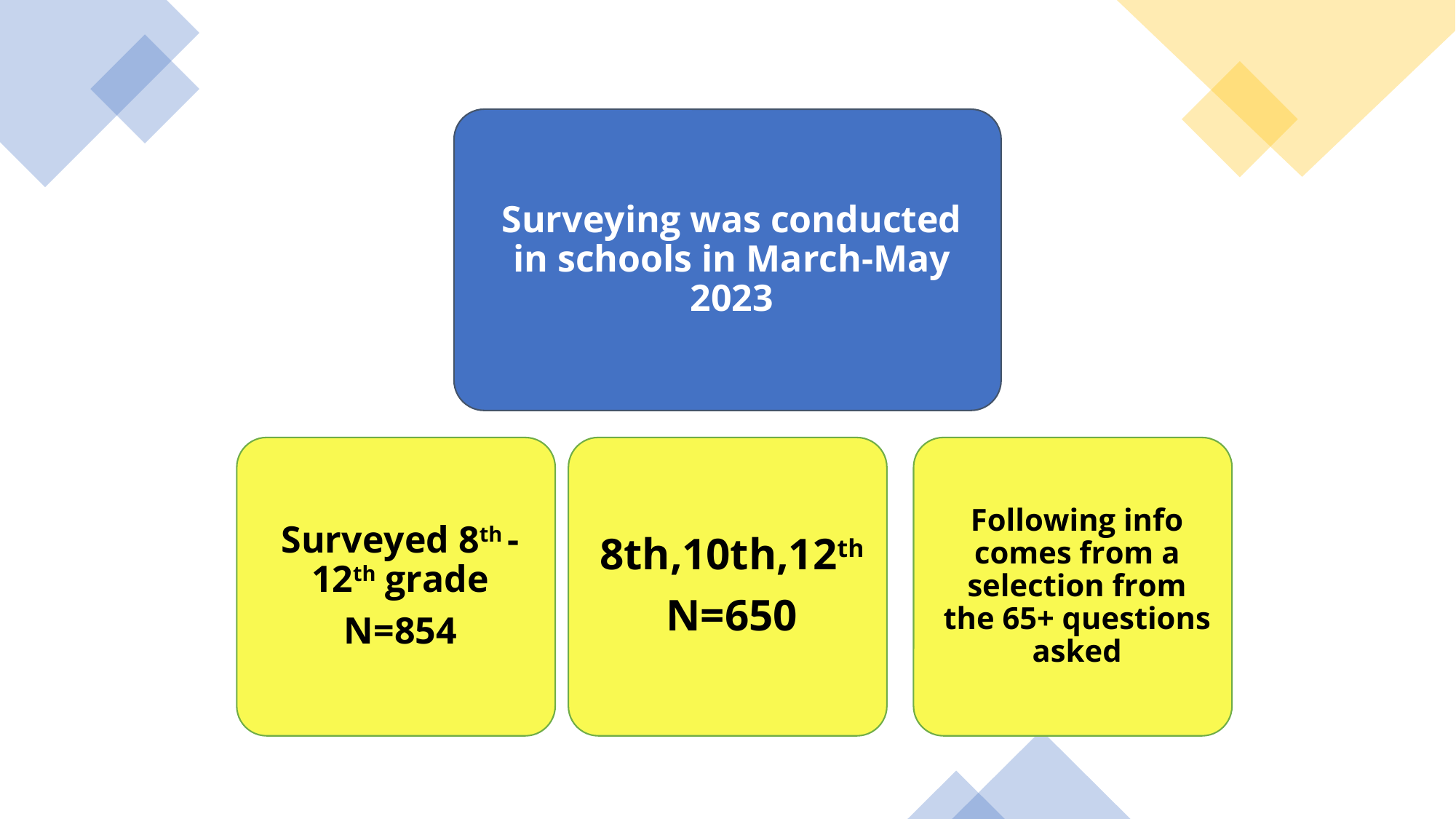

Surveying was conducted in schools in March-May 2023
Surveyed 8th - 12th grade
N=854
8th,10th,12th
N=650
Following info comes from a selection from the 65+ questions asked